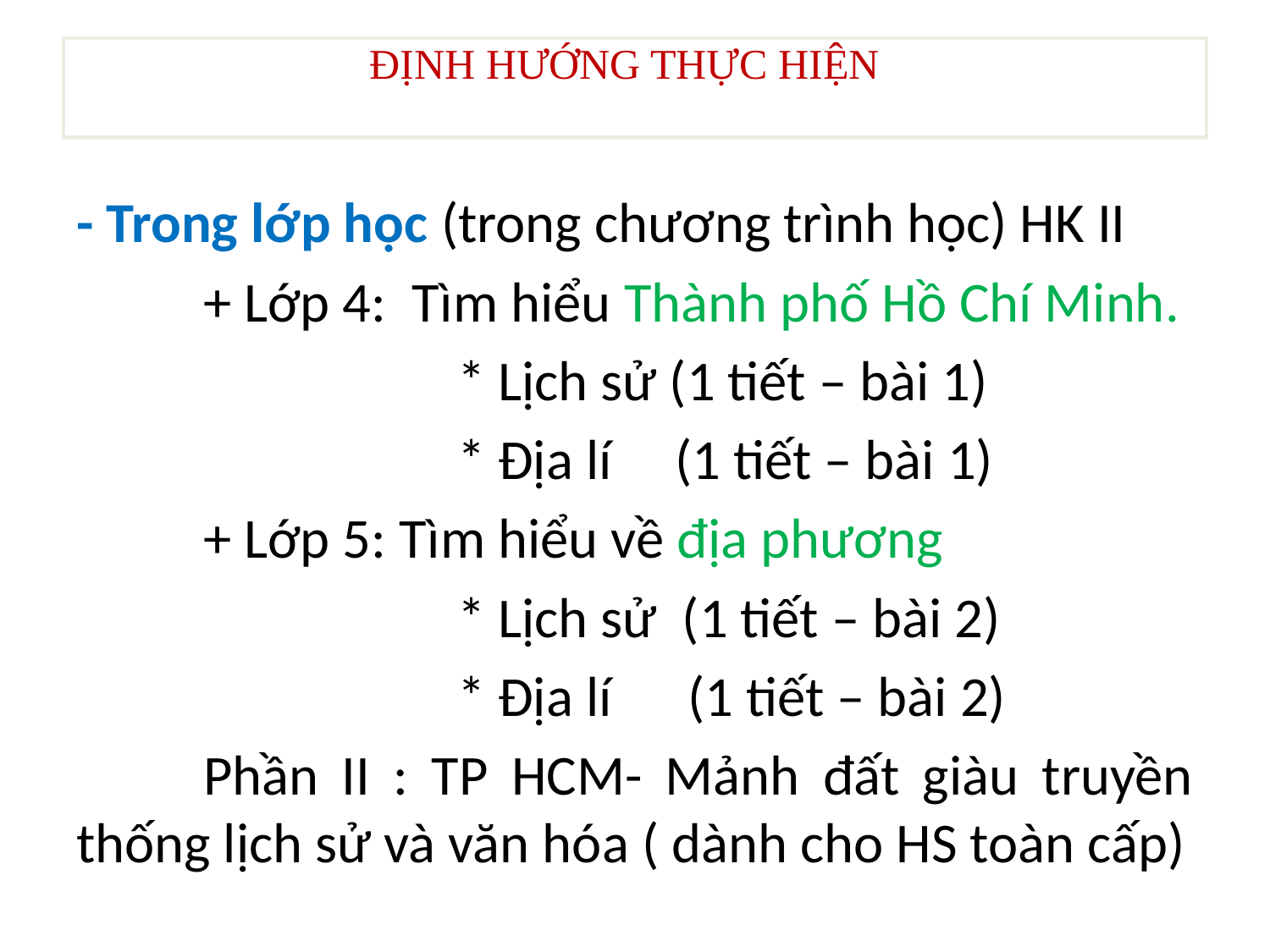

# ĐỊNH HƯỚNG THỰC HIỆN
- Trong lớp học (trong chương trình học) HK II
	+ Lớp 4:  Tìm hiểu Thành phố Hồ Chí Minh.
                              * Lịch sử (1 tiết – bài 1)
			* Địa lí     (1 tiết – bài 1)
	+ Lớp 5: Tìm hiểu về địa phương
                              * Lịch sử  (1 tiết – bài 2)
			* Địa lí      (1 tiết – bài 2)
	Phần II : TP HCM- Mảnh đất giàu truyền thống lịch sử và văn hóa ( dành cho HS toàn cấp)